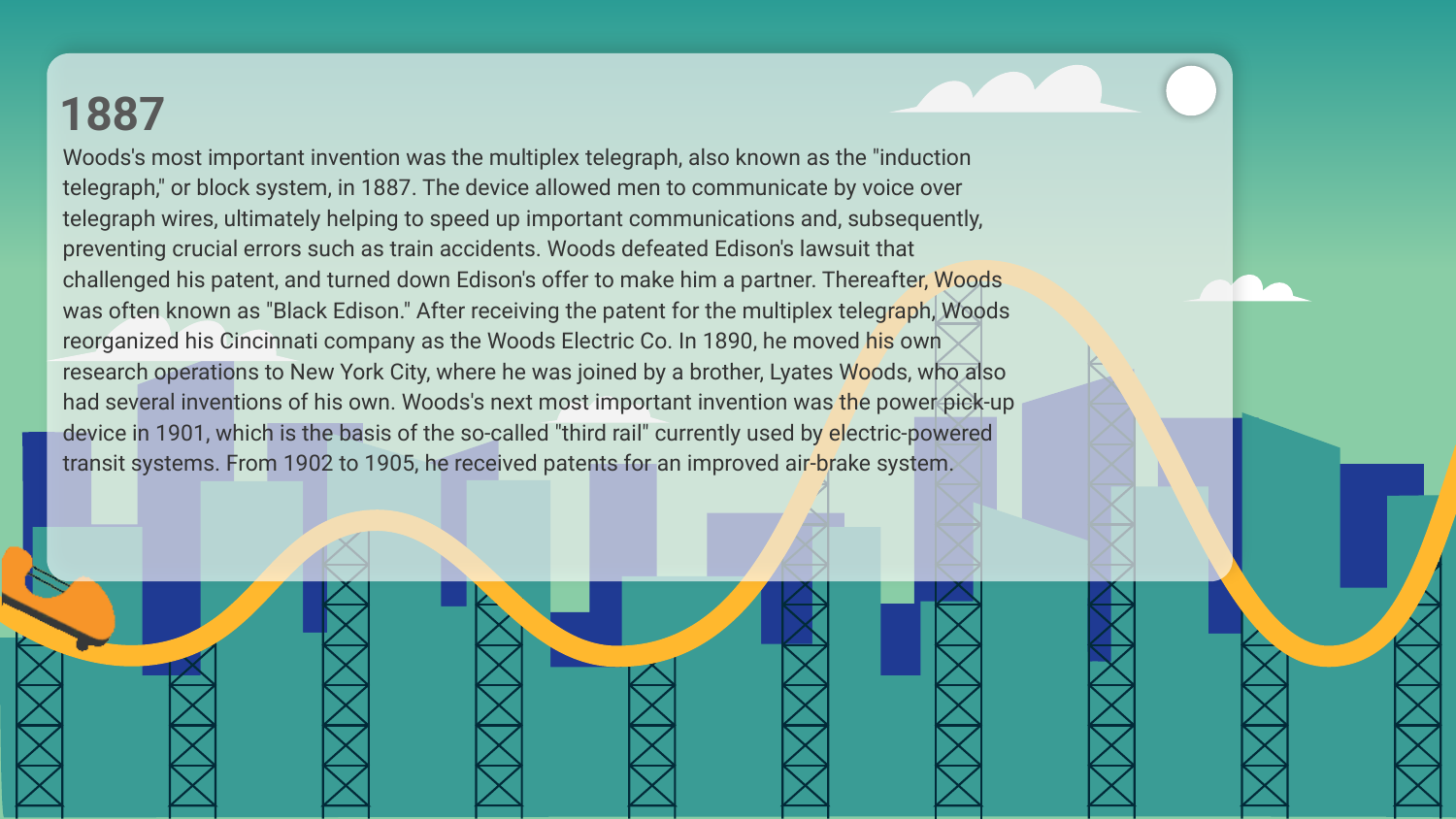

1887
Woods's most important invention was the multiplex telegraph, also known as the "induction telegraph," or block system, in 1887. The device allowed men to communicate by voice over telegraph wires, ultimately helping to speed up important communications and, subsequently, preventing crucial errors such as train accidents. Woods defeated Edison's lawsuit that challenged his patent, and turned down Edison's offer to make him a partner. Thereafter, Woods was often known as "Black Edison." After receiving the patent for the multiplex telegraph, Woods reorganized his Cincinnati company as the Woods Electric Co. In 1890, he moved his own research operations to New York City, where he was joined by a brother, Lyates Woods, who also had several inventions of his own. Woods's next most important invention was the power pick-up device in 1901, which is the basis of the so-called "third rail" currently used by electric-powered transit systems. From 1902 to 1905, he received patents for an improved air-brake system.